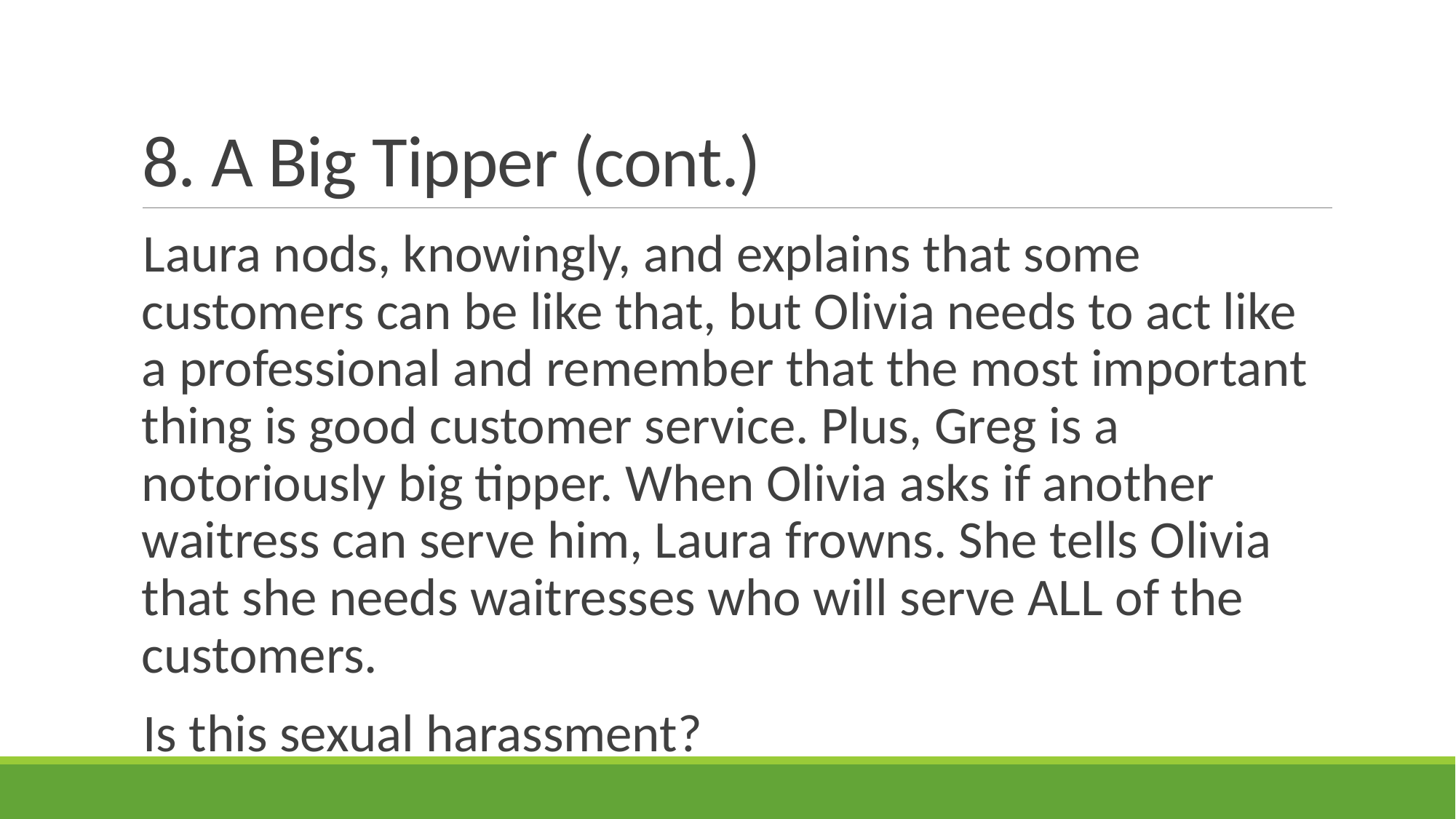

# 8. A Big Tipper (cont.)
Laura nods, knowingly, and explains that some customers can be like that, but Olivia needs to act like a professional and remember that the most important thing is good customer service. Plus, Greg is a notoriously big tipper. When Olivia asks if another waitress can serve him, Laura frowns. She tells Olivia that she needs waitresses who will serve ALL of the customers.
Is this sexual harassment?